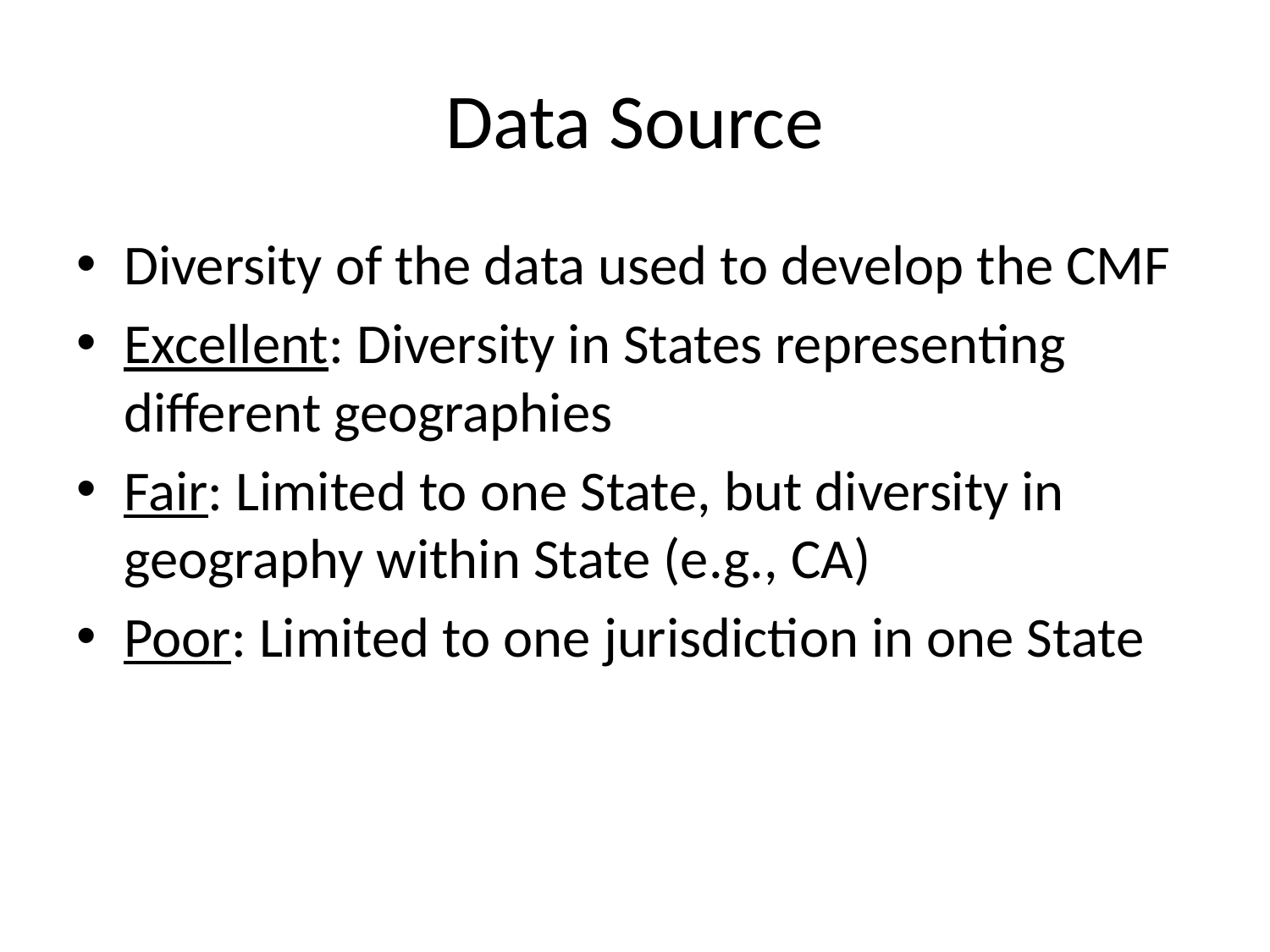

# Data Source
Diversity of the data used to develop the CMF
Excellent: Diversity in States representing different geographies
Fair: Limited to one State, but diversity in geography within State (e.g., CA)
Poor: Limited to one jurisdiction in one State